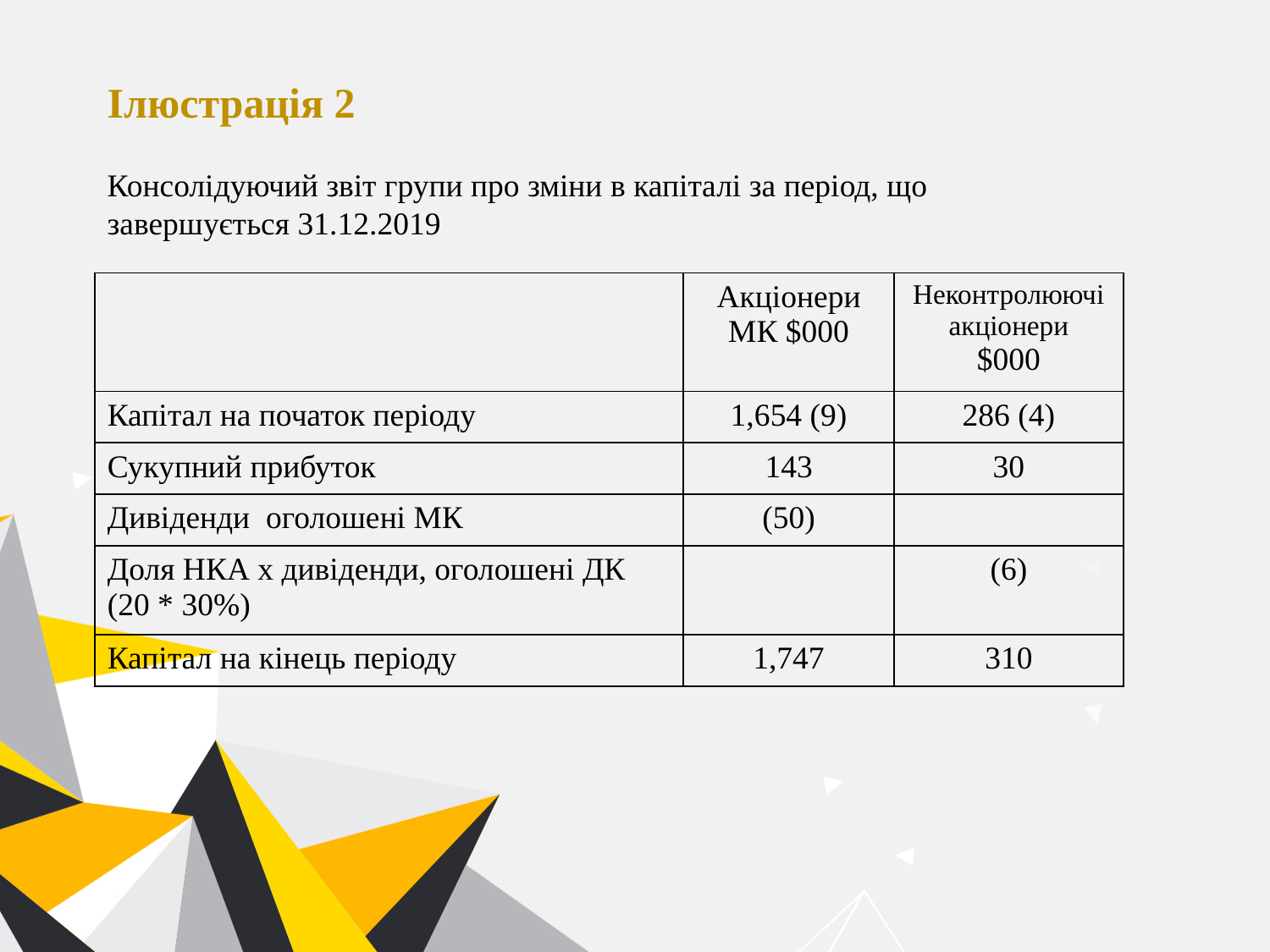

Ілюстрація 2

Консолідуючий звіт групи про зміни в капіталі за період, що завершується 31.12.2019
|  | Акціонери МК $000 | Неконтролюючі акціонери $000 |
| --- | --- | --- |
| Капітал на початок періоду | 1,654 (9) | 286 (4) |
| Сукупний прибуток | 143 | 30 |
| Дивіденди оголошені МК | (50) |  |
| Доля НКА х дивіденди, оголошені ДК (20 \* 30%) |  | (6) |
| Капітал на кінець періоду | 1,747 | 310 |